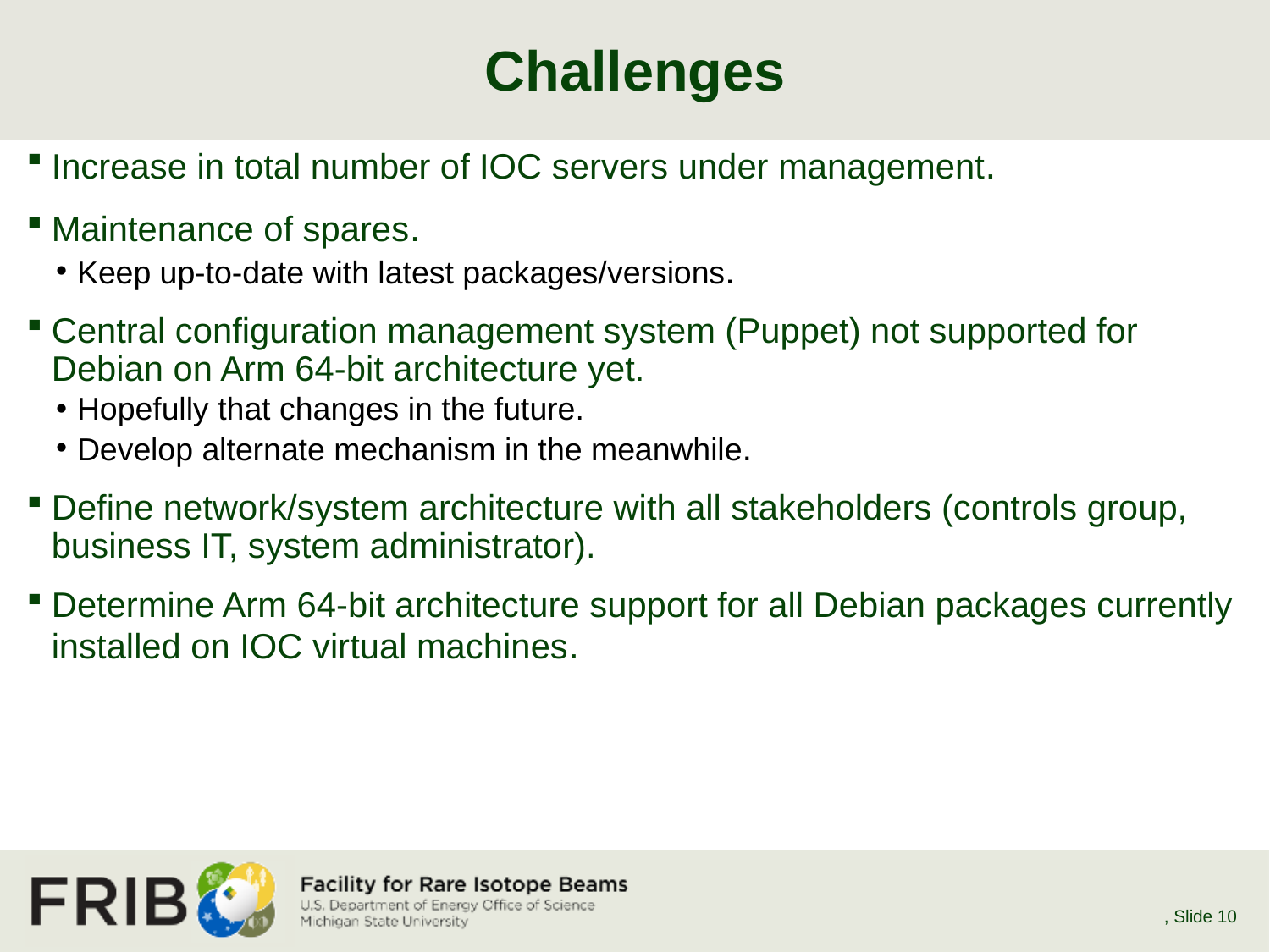

# Challenges
Increase in total number of IOC servers under management.
Maintenance of spares.
Keep up-to-date with latest packages/versions.
Central configuration management system (Puppet) not supported for Debian on Arm 64-bit architecture yet.
Hopefully that changes in the future.
Develop alternate mechanism in the meanwhile.
Define network/system architecture with all stakeholders (controls group, business IT, system administrator).
Determine Arm 64-bit architecture support for all Debian packages currently installed on IOC virtual machines.

S. Kunjir, April 2023 EPICS Collaboration Meeting
, Slide 10